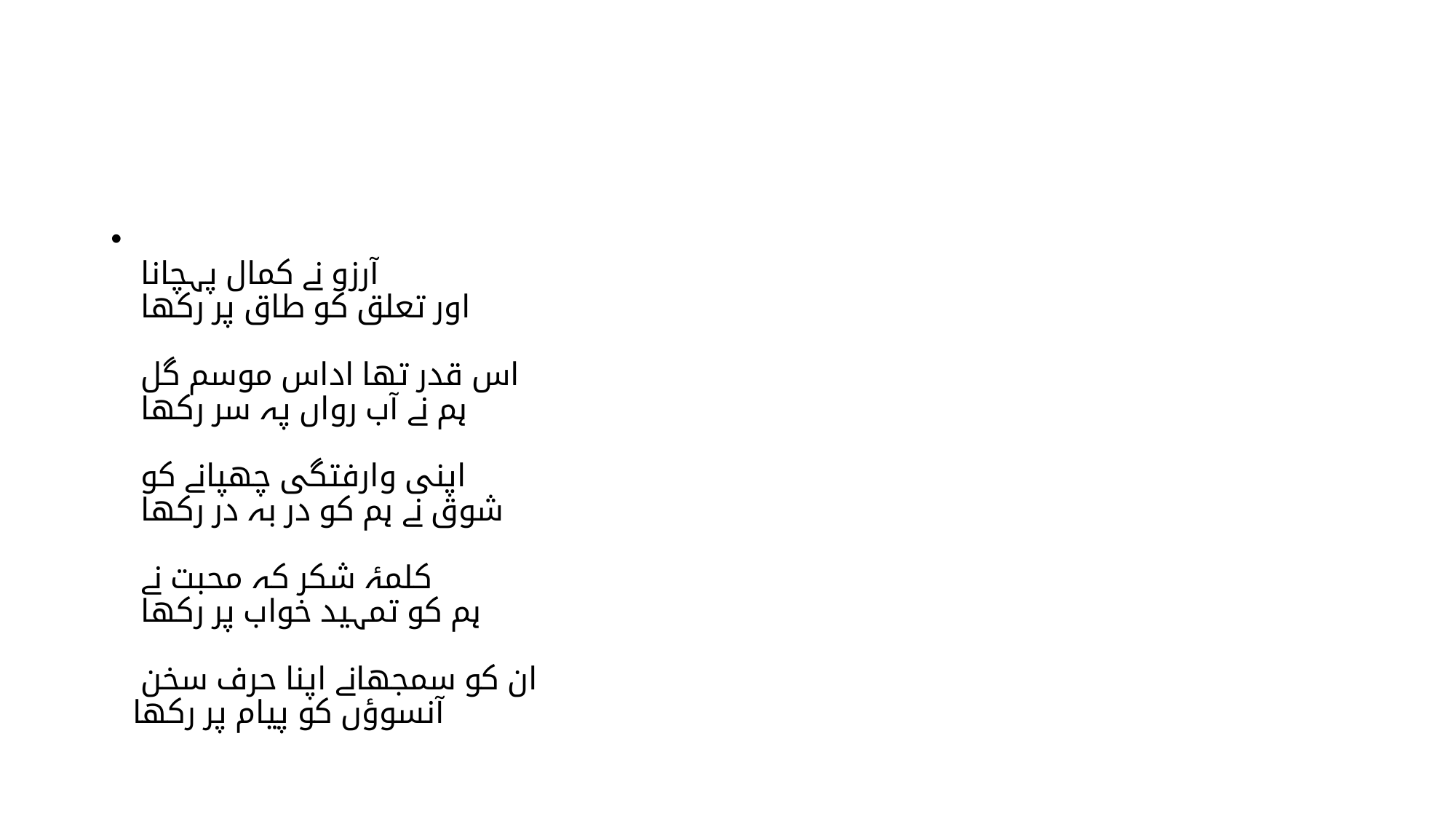

#
آرزو نے کمال پہچانا
اور تعلق کو طاق پر رکھا
اس قدر تھا اداس موسم گل
ہم نے آب رواں پہ سر رکھا
اپنی وارفتگی چھپانے کو
شوق نے ہم کو در بہ در رکھا
کلمۂ شکر کہ محبت نے
ہم کو تمہید خواب پر رکھا
ان کو سمجھانے اپنا حرف سخن
آنسوؤں کو پیام پر رکھا